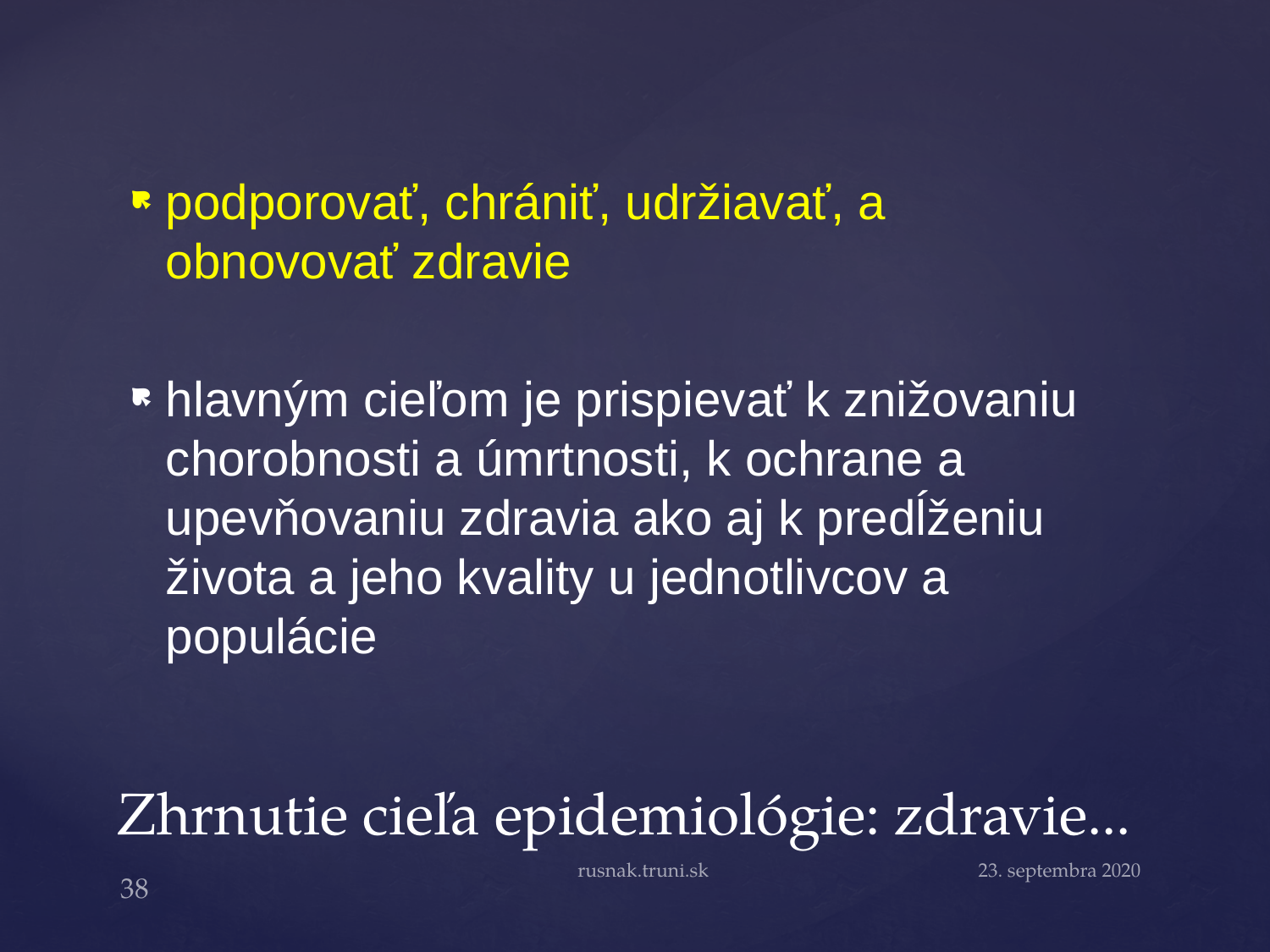

podporovať, chrániť, udržiavať, a obnovovať zdravie

hlavným cieľom je prispievať k znižovaniu chorobnosti a úmrtnosti, k ochrane a upevňovaniu zdravia ako aj k predĺženiu života a jeho kvality u jednotlivcov a populácie

# Zhrnutie cieľa epidemiológie: zdravie...
rusnak.truni.sk
23. septembra 2020
38